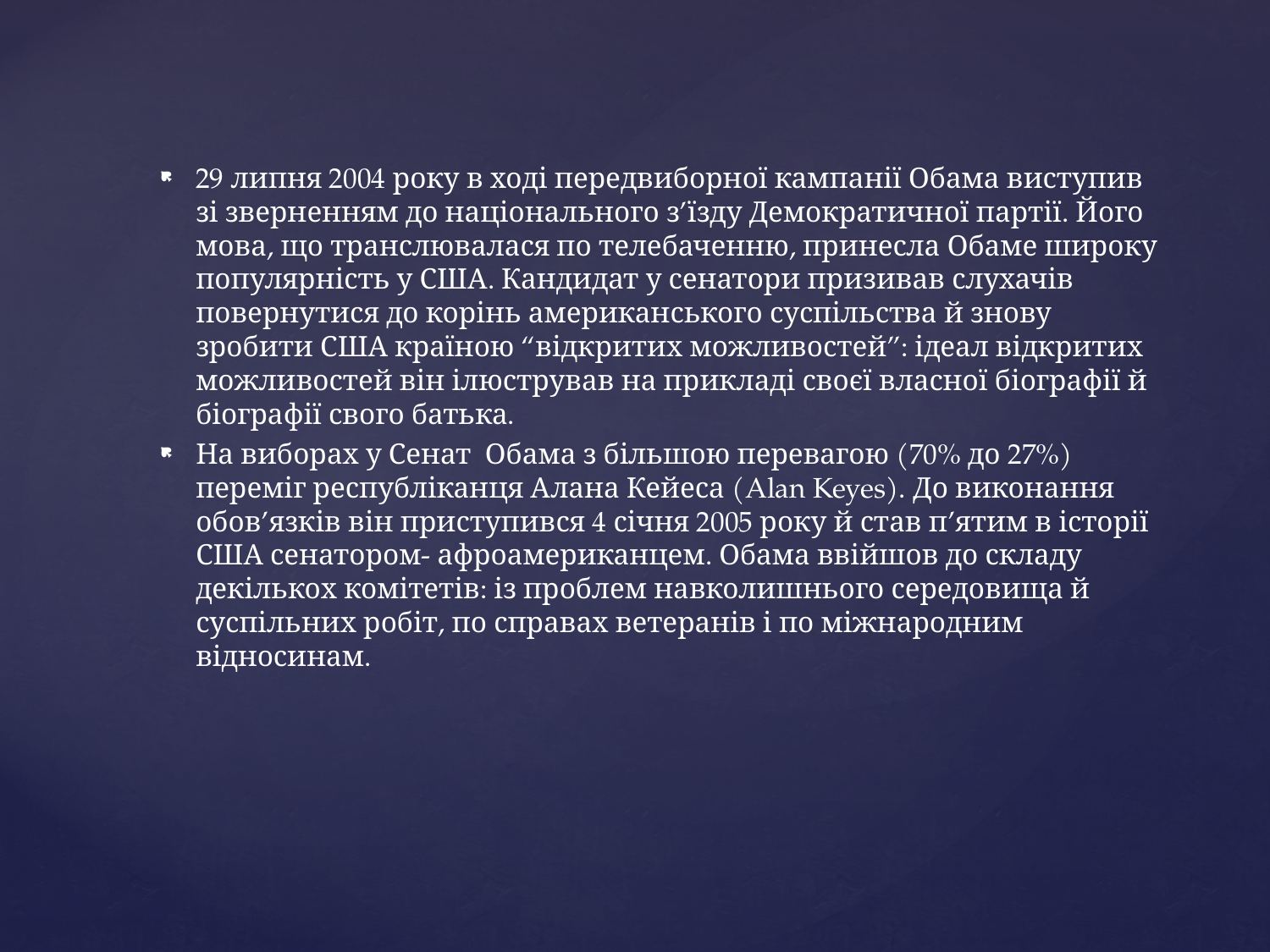

29 липня 2004 року в ході передвиборної кампанії Обама виступив зі зверненням до національного з’їзду Демократичної партії. Його мова, що транслювалася по телебаченню, принесла Обаме широку популярність у США. Кандидат у сенатори призивав слухачів повернутися до корінь американського суспільства й знову зробити США країною “відкритих можливостей”: ідеал відкритих можливостей він ілюстрував на прикладі своєї власної біографії й біографії свого батька.
На виборах у Сенат  Обама з більшою перевагою (70% до 27%) переміг республіканця Алана Кейеса (Alan Keyes). До виконання обов’язків він приступився 4 січня 2005 року й став п’ятим в історії США сенатором- афроамериканцем. Обама ввійшов до складу декількох комітетів: із проблем навколишнього середовища й суспільних робіт, по справах ветеранів і по міжнародним відносинам.